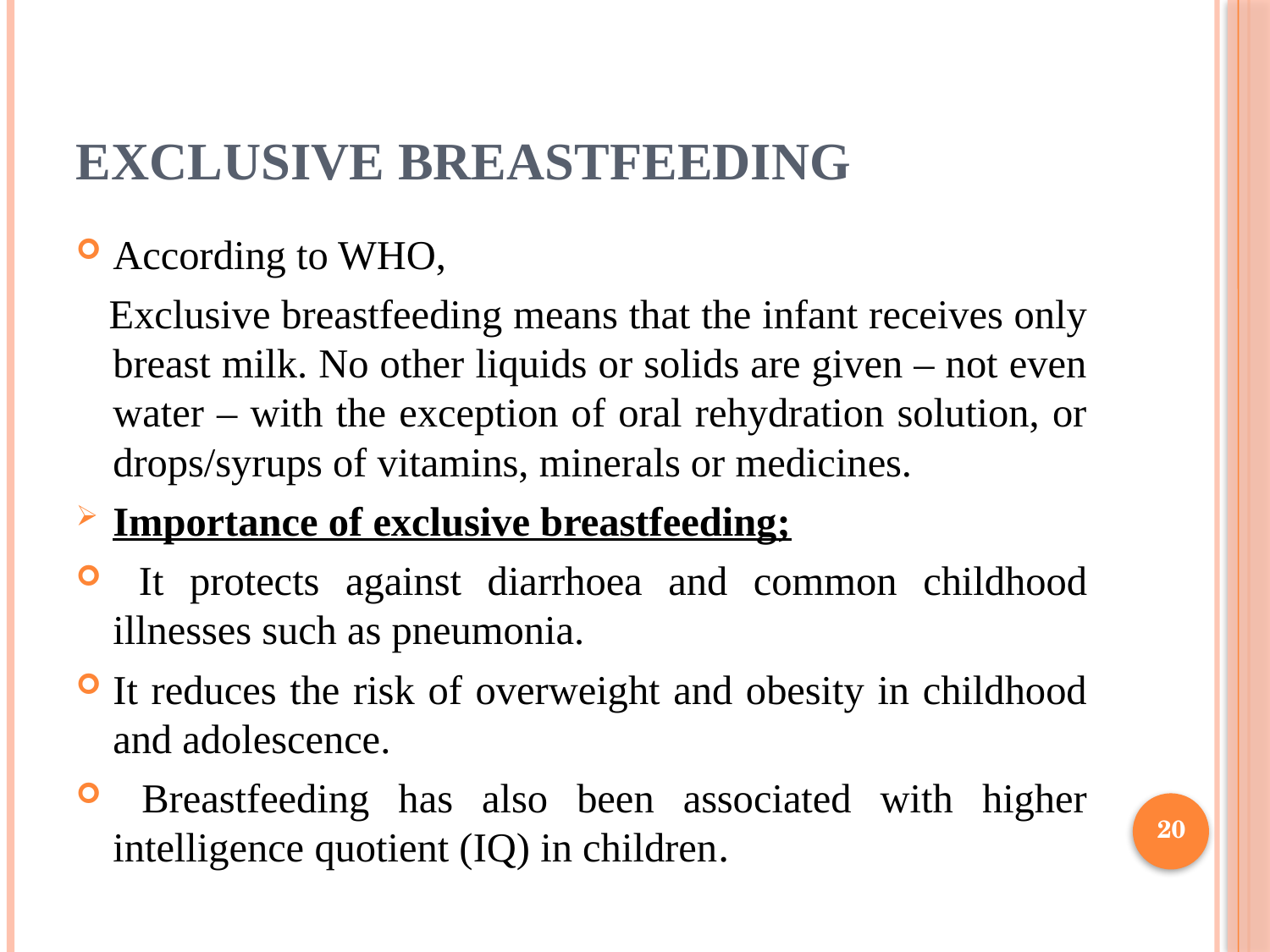

# Exclusive breastfeeding
According to WHO,
   Exclusive breastfeeding means that the infant receives only breast milk. No other liquids or solids are given – not even water – with the exception of oral rehydration solution, or drops/syrups of vitamins, minerals or medicines.
Importance of exclusive breastfeeding;
 It protects against diarrhoea and common childhood illnesses such as pneumonia.
It reduces the risk of overweight and obesity in childhood and adolescence.
 Breastfeeding has also been associated with higher intelligence quotient (IQ) in children.
20